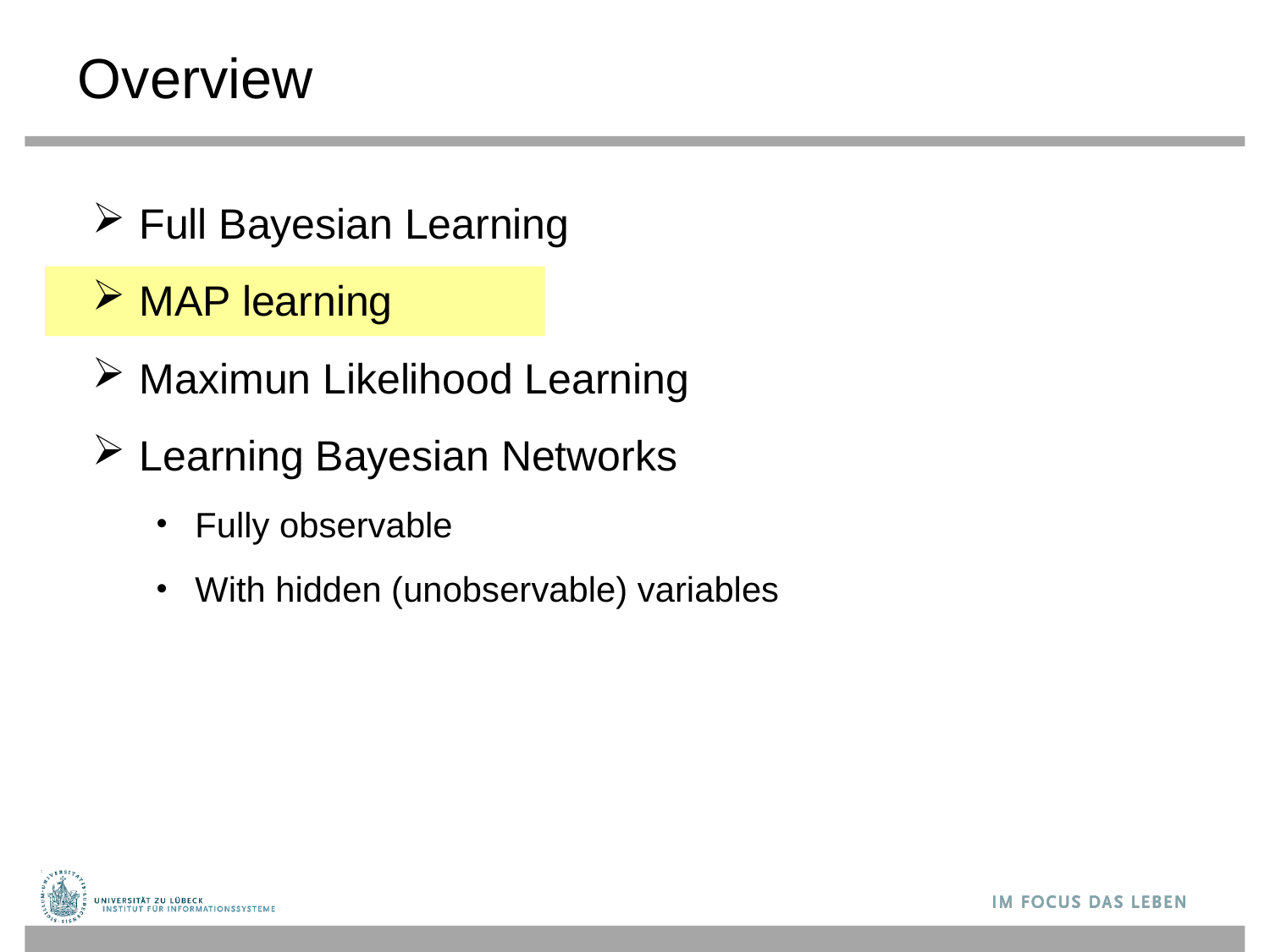

# Overview
Full Bayesian Learning
MAP learning
Maximun Likelihood Learning
Learning Bayesian Networks
Fully observable
With hidden (unobservable) variables